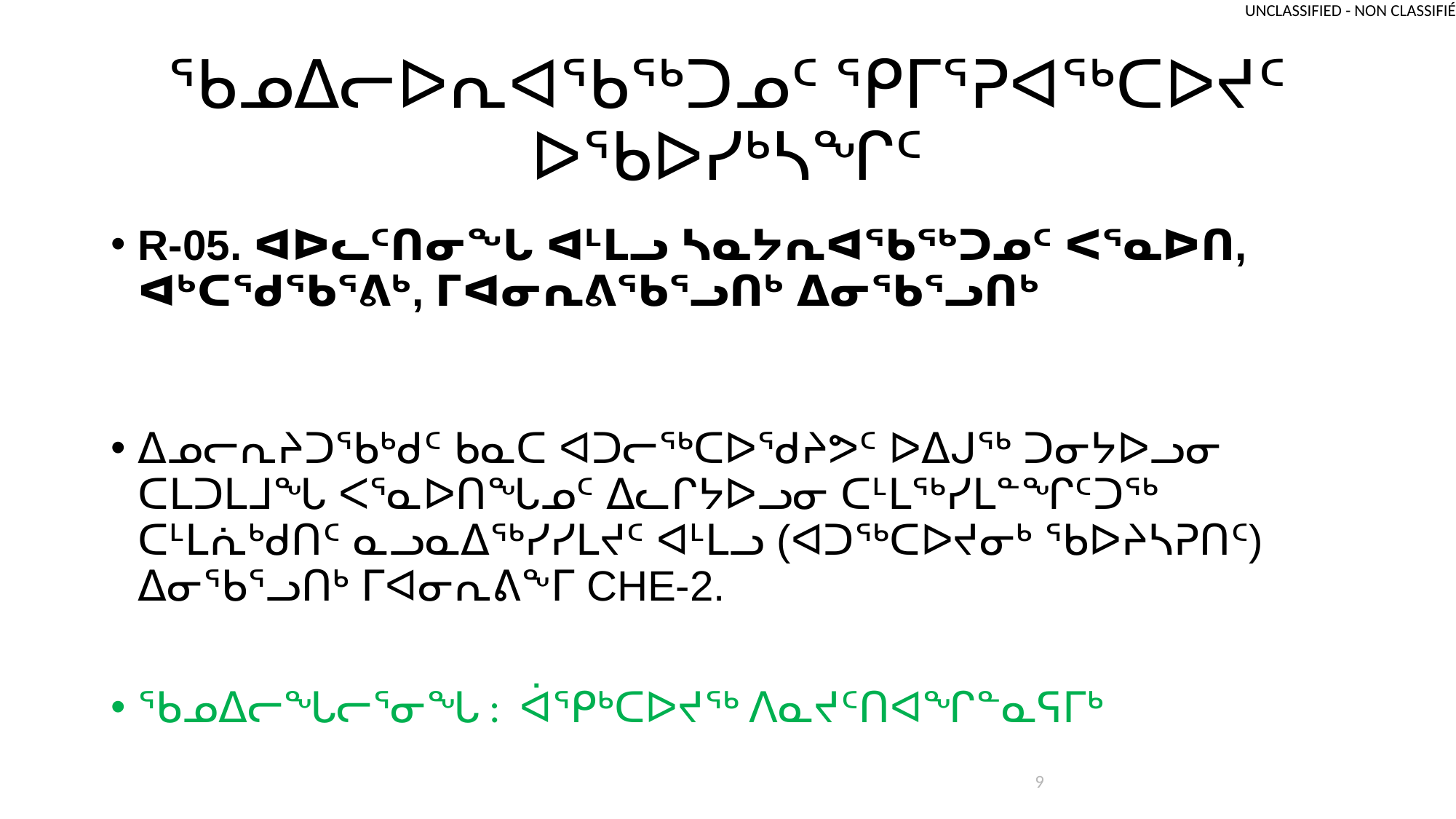

# ᖃᓄᐃᓕᐅᕆᐊᖃᖅᑐᓄᑦ ᕿᒥᕐᕈᐊᖅᑕᐅᔪᑦ ᐅᖃᐅᓯᒃᓴᖏᑦ
R-05. ᐊᐅᓚᑦᑎᓂᖓ ᐊᒻᒪᓗ ᓴᓇᔭᕆᐊᖃᖅᑐᓄᑦ ᐸᕐᓇᐅᑎ, ᐊᒃᑕᖁᖃᕐᕕᒃ, ᒥᐊᓂᕆᕕᖃᕐᓗᑎᒃ ᐃᓂᖃᕐᓗᑎᒃ
ᐃᓄᓕᕆᔨᑐᖃᒃᑯᑦ ᑲᓇᑕ ᐊᑐᓕᖅᑕᐅᖁᔨᕗᑦ ᐅᐃᒍᖅ ᑐᓂᔭᐅᓗᓂ ᑕᒪᑐᒪᒧᖓ ᐸᕐᓇᐅᑎᖓᓄᑦ ᐃᓚᒋᔭᐅᓗᓂ ᑕᒻᒪᖅᓯᒪᓐᖏᑦᑐᖅ ᑕᒻᒪᕇᒃᑯᑎᑦ ᓇᓗᓇᐃᖅᓯᓯᒪᔪᑦ ᐊᒻᒪᓗ (ᐊᑐᖅᑕᐅᔪᓂᒃ ᖃᐅᔨᓴᕈᑎᑦ) ᐃᓂᖃᕐᓗᑎᒃ ᒥᐊᓂᕆᕕᖕᒥ CHE-2.

ᖃᓄᐃᓕᖓᓕᕐᓂᖓ :  ᐋᕿᒃᑕᐅᔪᖅ ᐱᓇᔪᑦᑎᐊᖏᓐᓇᕋᒥᒃ

9